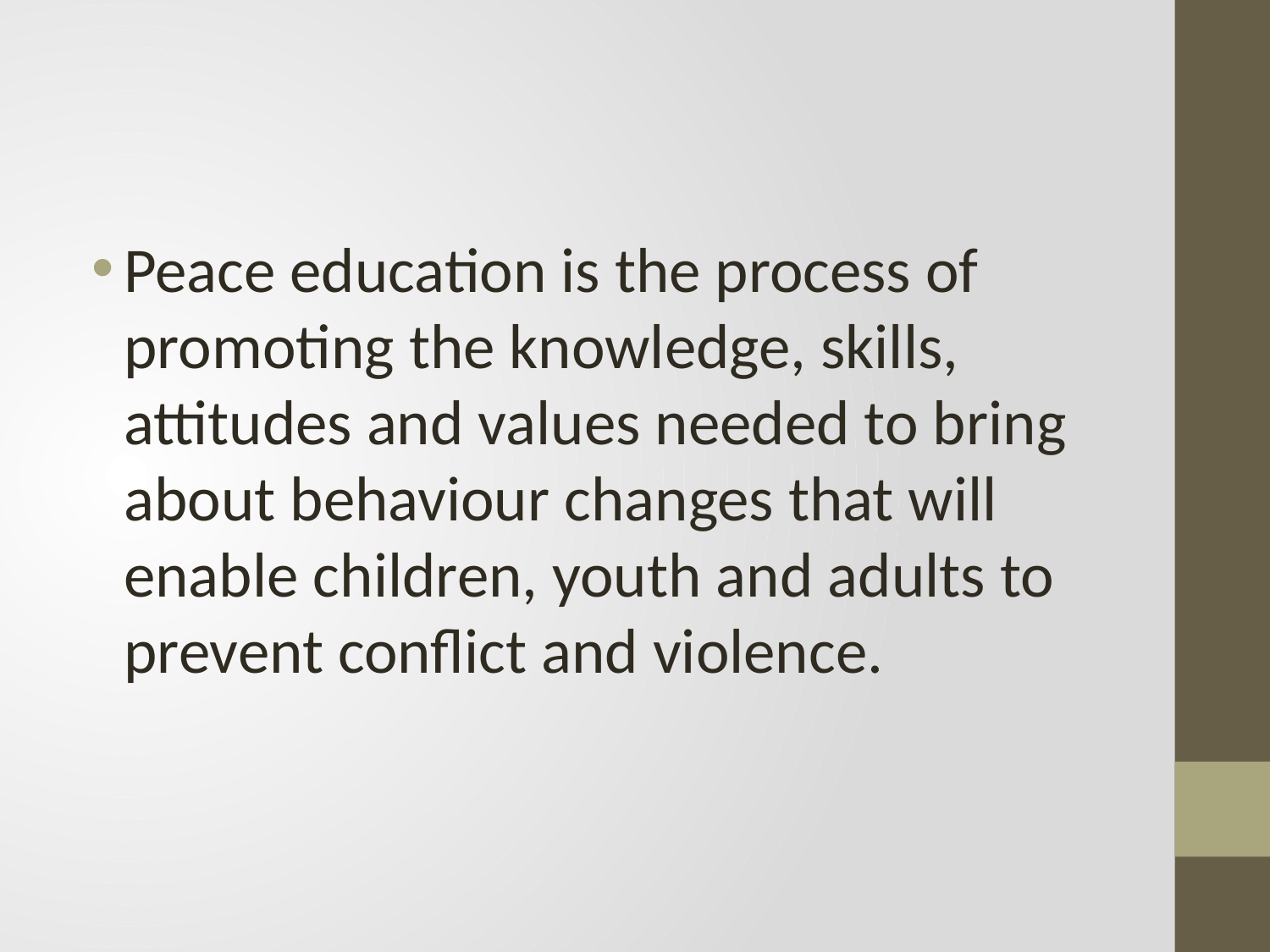

#
Peace education is the process of promoting the knowledge, skills, attitudes and values needed to bring about behaviour changes that will enable children, youth and adults to prevent conflict and violence.